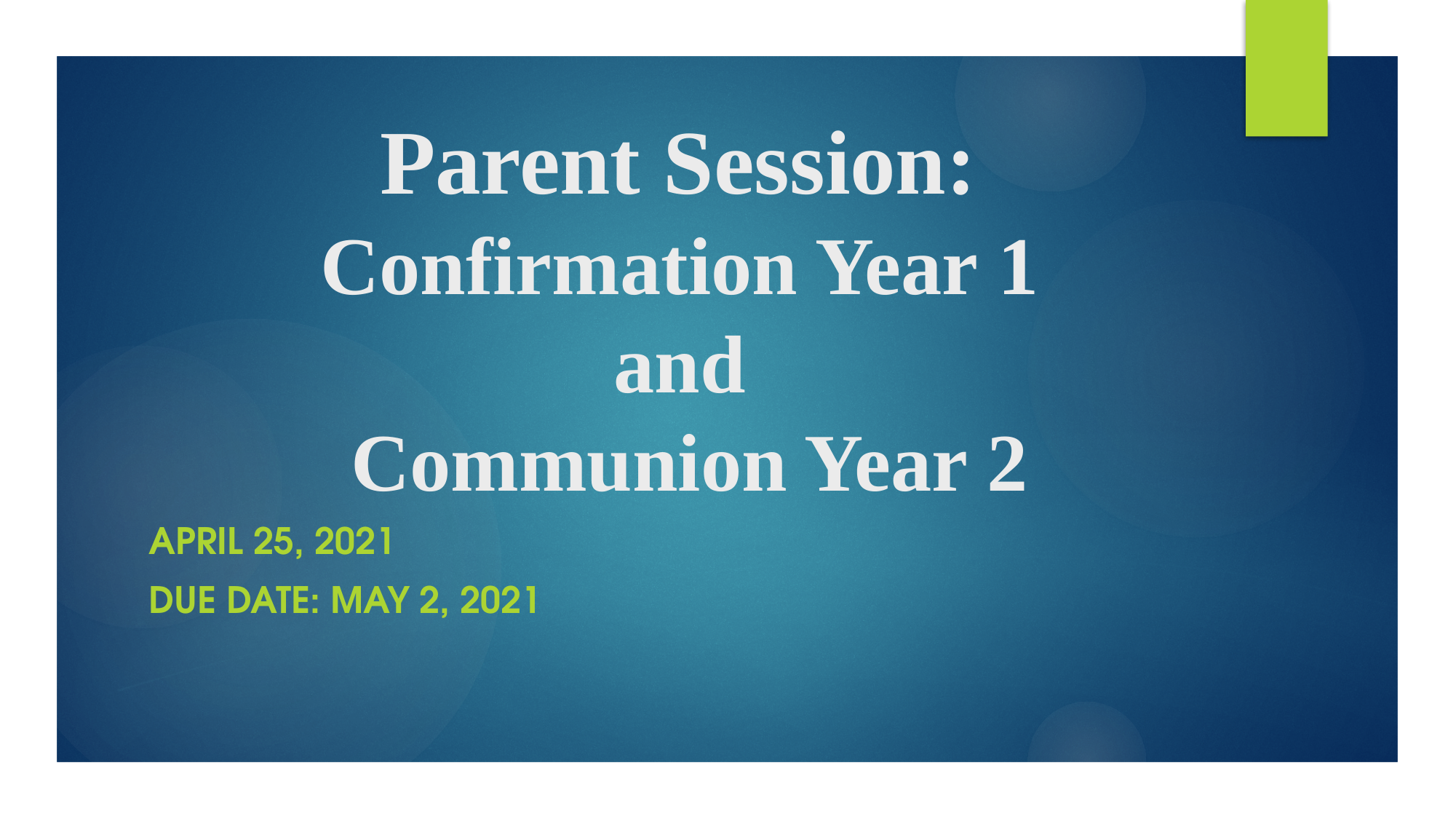

# Parent Session: Confirmation Year 1 and Communion Year 2
April 25, 2021
DUE DATE: May 2, 2021